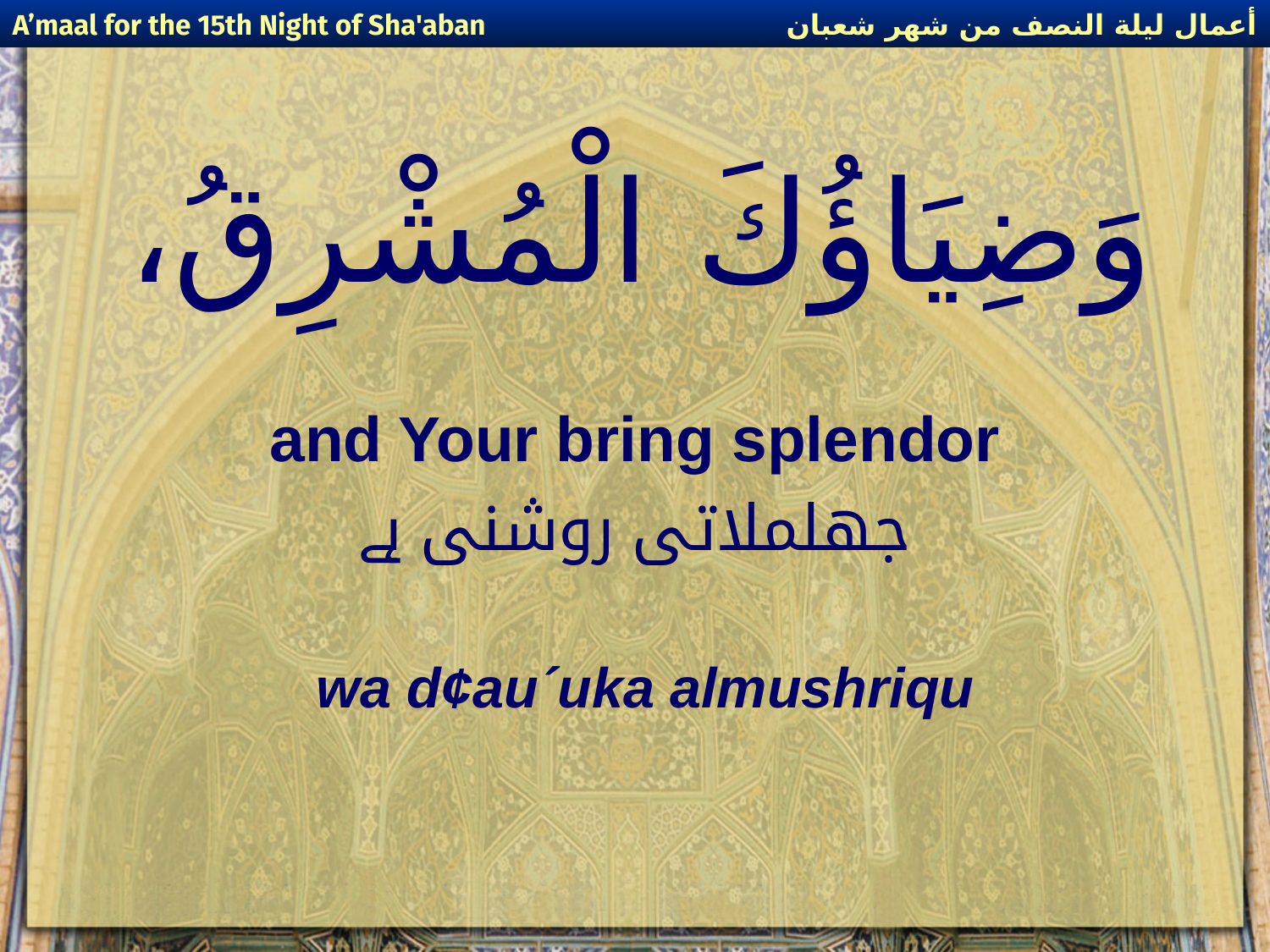

أعمال ليلة النصف من شهر شعبان
A’maal for the 15th Night of Sha'aban
# وَضِيَاؤُكَ الْمُشْرِقُ،
and Your bring splendor
جھلملاتی روشنی ہے
wa d¢au´uka almushriqu